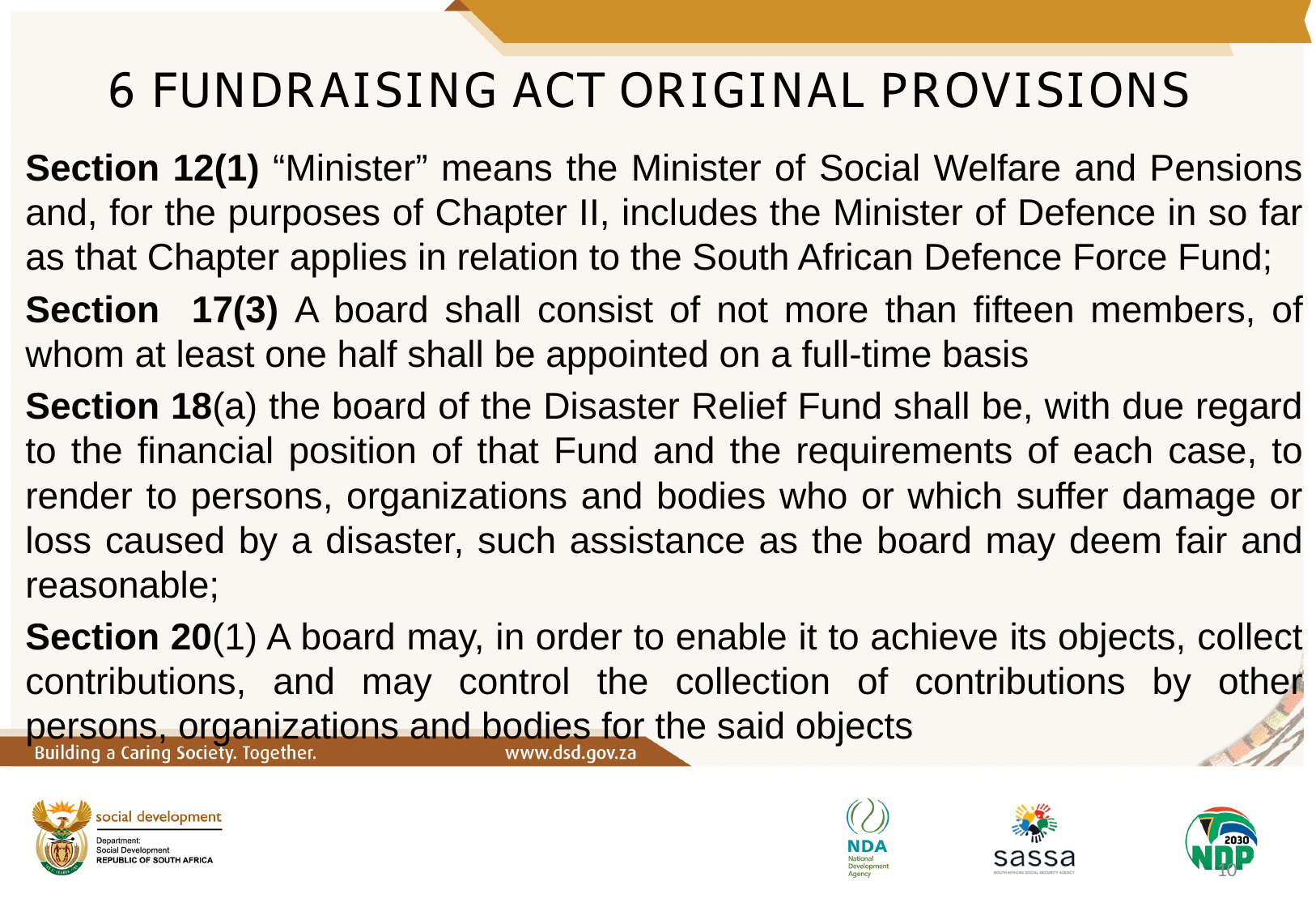

# 6 FUNDRAISING ACT ORIGINAL PROVISIONS
Section 12(1) “Minister” means the Minister of Social Welfare and Pensions and, for the purposes of Chapter II, includes the Minister of Defence in so far as that Chapter applies in relation to the South African Defence Force Fund;
Section  17(3) A board shall consist of not more than fifteen members, of whom at least one half shall be appointed on a full-time basis
Section 18(a) the board of the Disaster Relief Fund shall be, with due regard to the financial position of that Fund and the requirements of each case, to render to persons, organizations and bodies who or which suffer damage or loss caused by a disaster, such assistance as the board may deem fair and reasonable;
Section 20(1) A board may, in order to enable it to achieve its objects, collect contributions, and may control the collection of contributions by other persons, organizations and bodies for the said objects

10